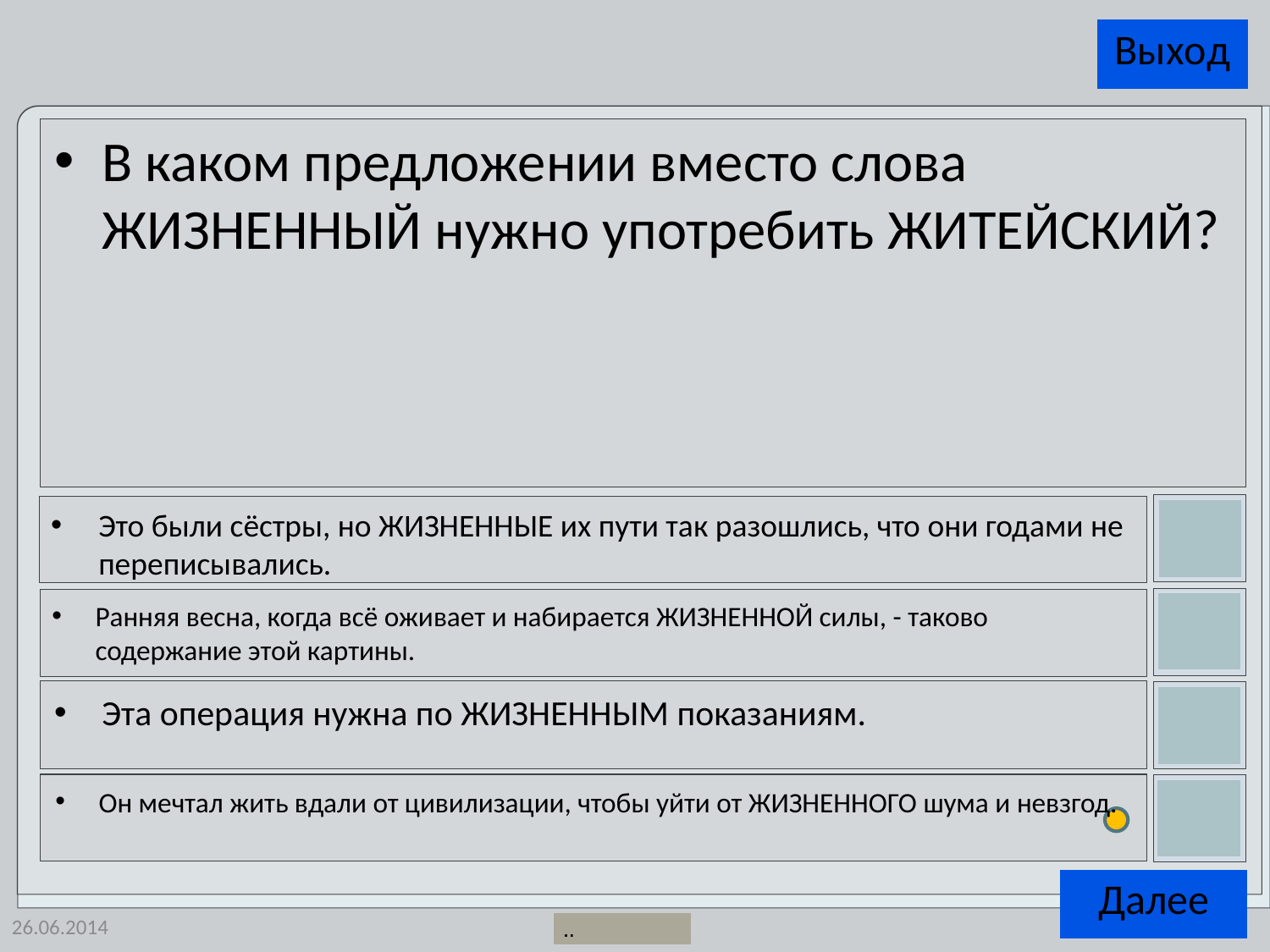

В каком предложении вместо слова ЖИЗНЕННЫЙ нужно употребить ЖИТЕЙСКИЙ?
Это были сёстры, но ЖИЗНЕННЫЕ их пути так разошлись, что они годами не переписывались.
Ранняя весна, когда всё оживает и набирается ЖИЗНЕННОЙ силы, - таково содержание этой картины.
Эта операция нужна по ЖИЗНЕННЫМ показаниям.
Он мечтал жить вдали от цивилизации, чтобы уйти от ЖИЗНЕННОГО шума и невзгод.
26.06.2014